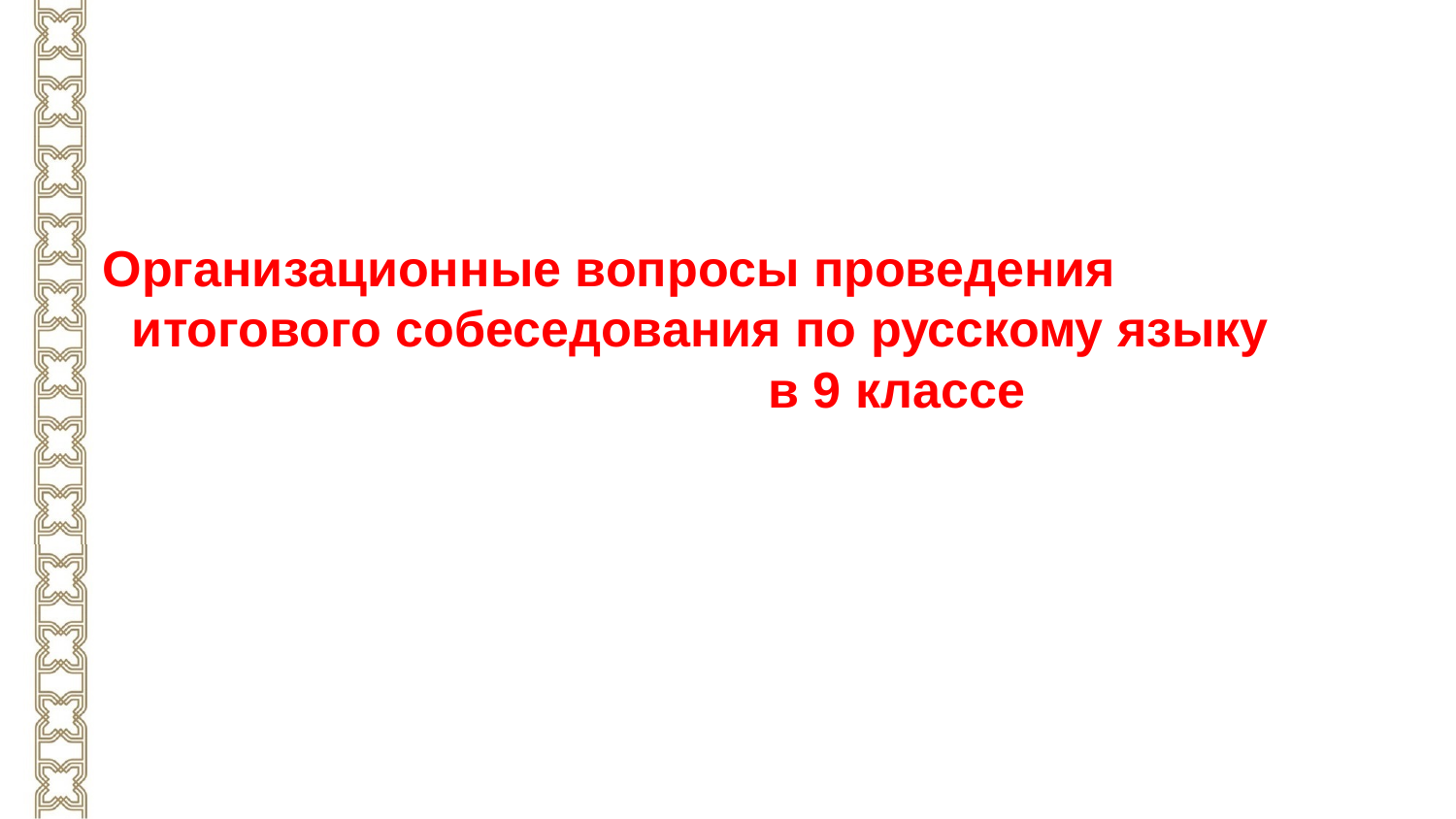

Организационные вопросы проведения                          итогового собеседования по русскому языку                               в 9 классе